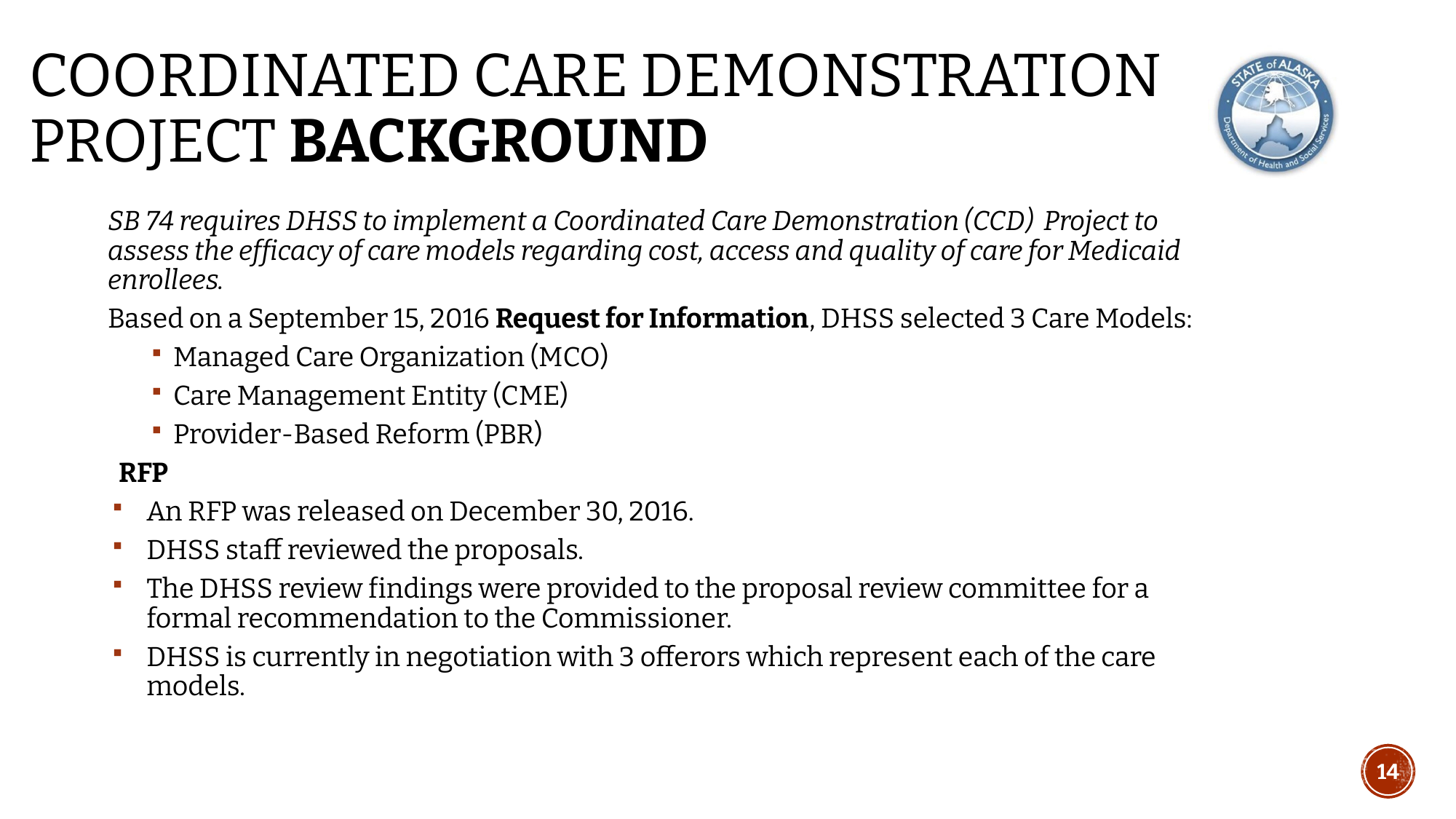

# Coordinated Care Demonstration Project Background
SB 74 requires DHSS to implement a Coordinated Care Demonstration (CCD)  Project to  assess the efficacy of care models regarding cost, access and quality of care for Medicaid enrollees.
Based on a September 15, 2016 Request for Information, DHSS selected 3 Care Models:
Managed Care Organization (MCO)
Care Management Entity (CME)
Provider-Based Reform (PBR)
RFP
An RFP was released on December 30, 2016.
DHSS staff reviewed the proposals.
The DHSS review findings were provided to the proposal review committee for a formal recommendation to the Commissioner.
DHSS is currently in negotiation with 3 offerors which represent each of the care models.

14